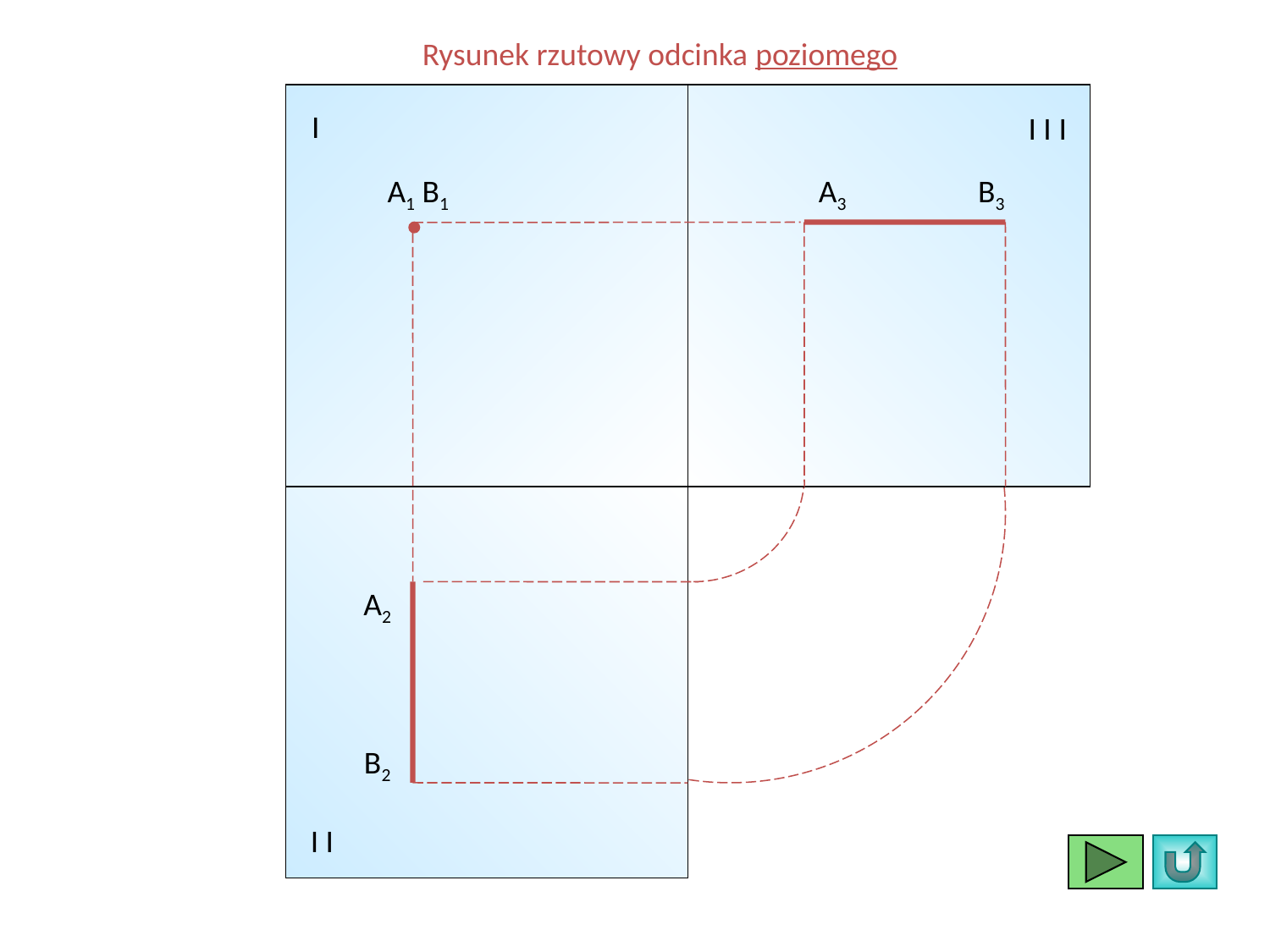

Rysunek rzutowy odcinka poziomego

I

I I I

A1 B1
A3
B3

A2

B2

I I